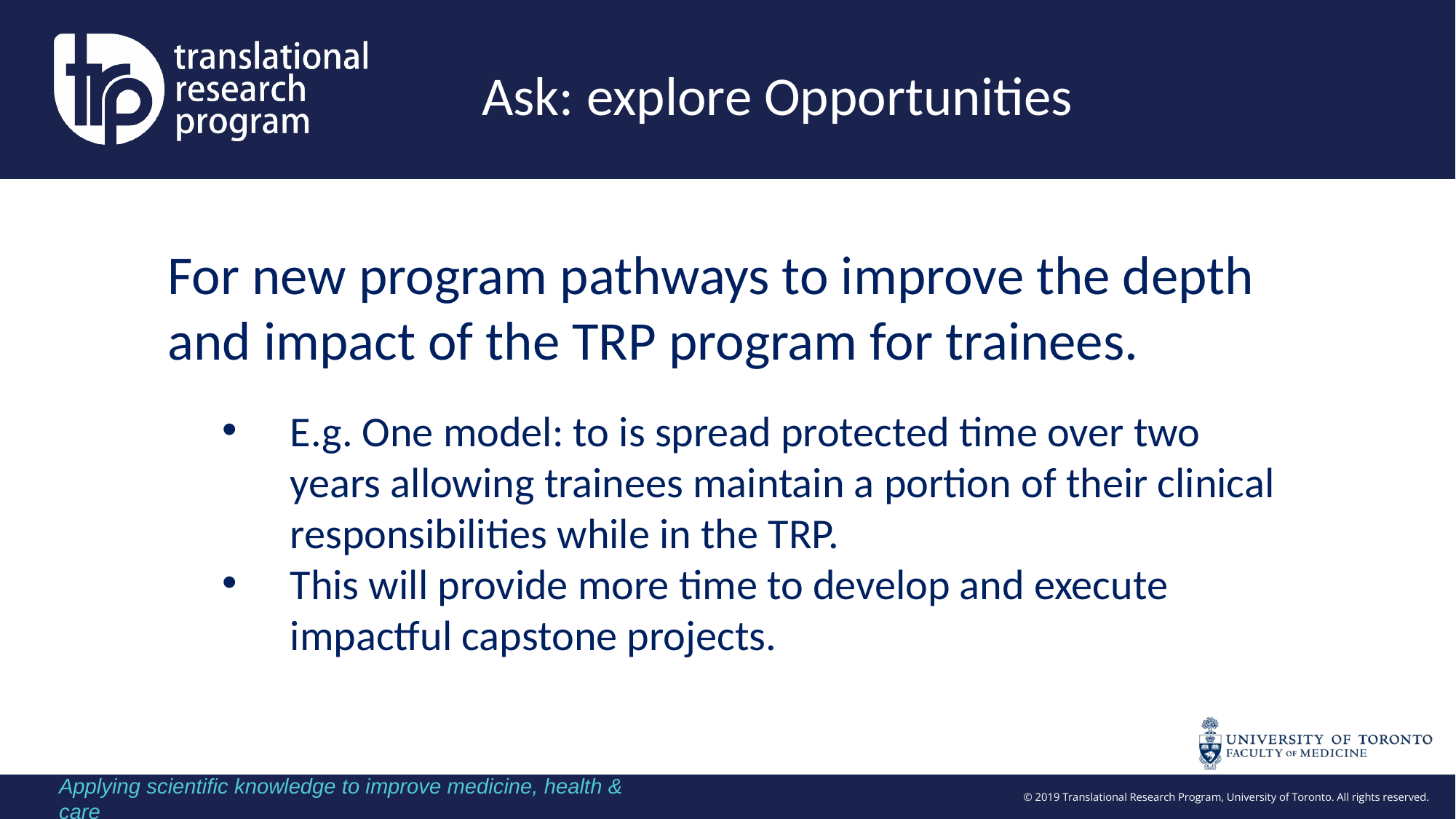

Ask: explore Opportunities
For new program pathways to improve the depth and impact of the TRP program for trainees.

E.g. One model: to is spread protected time over two years allowing trainees maintain a portion of their clinical responsibilities while in the TRP.
This will provide more time to develop and execute impactful capstone projects.